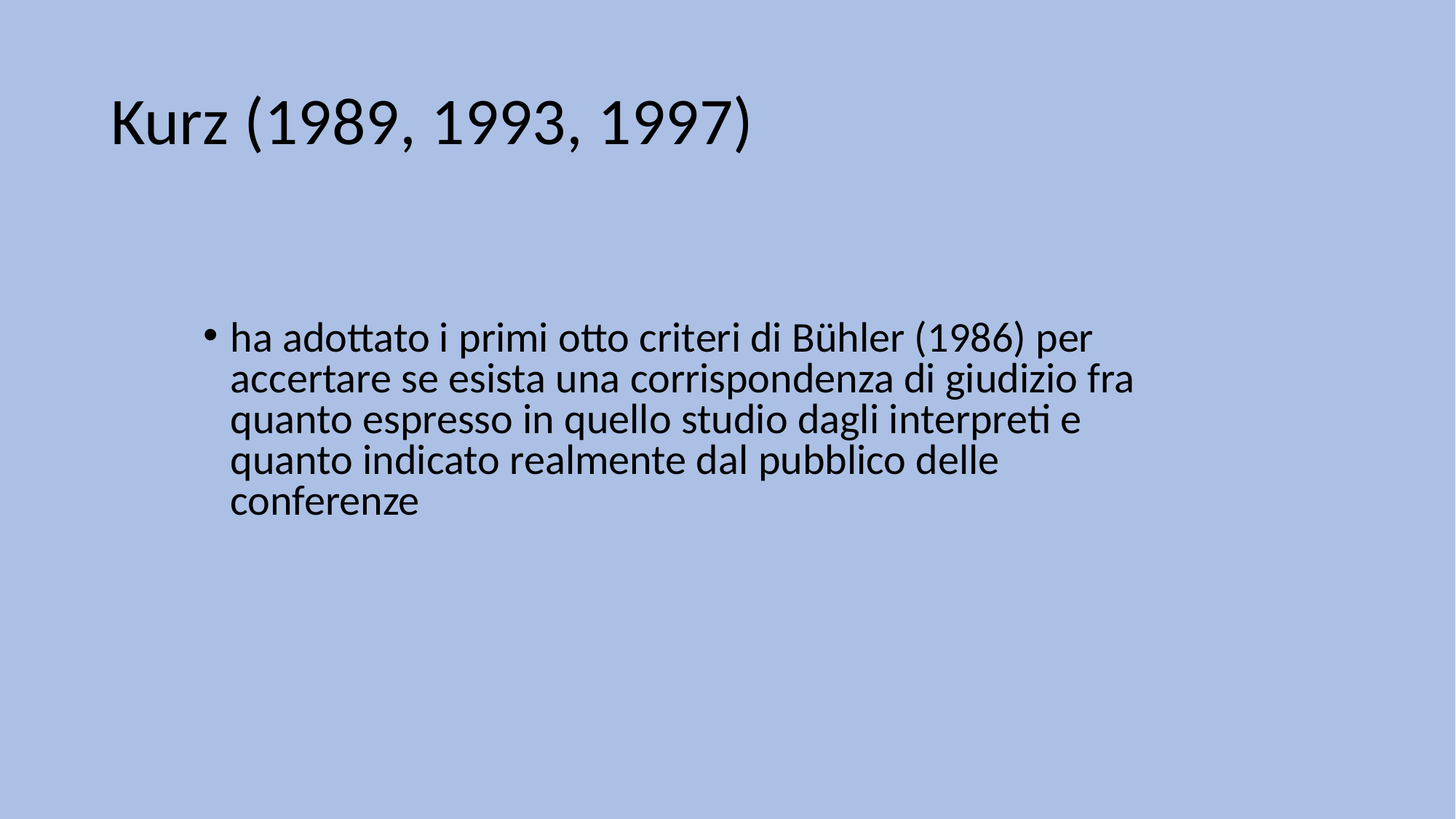

# Kurz (1989, 1993, 1997)
ha adottato i primi otto criteri di Bühler (1986) per accertare se esista una corrispondenza di giudizio fra quanto espresso in quello studio dagli interpreti e quanto indicato realmente dal pubblico delle conferenze